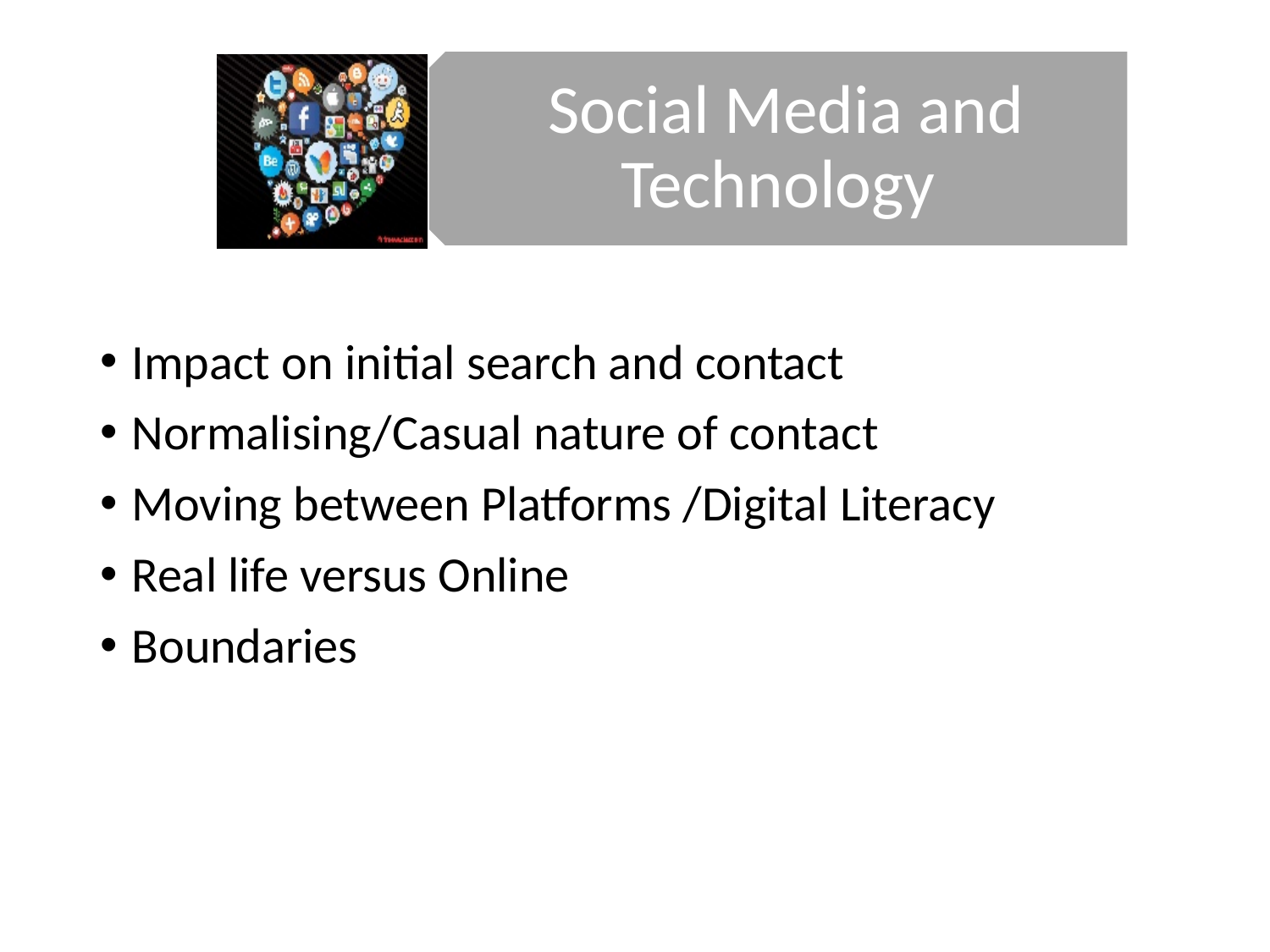

Social Media and Technology
#

Impact on initial search and contact
Normalising/Casual nature of contact
Moving between Platforms /Digital Literacy
Real life versus Online
Boundaries